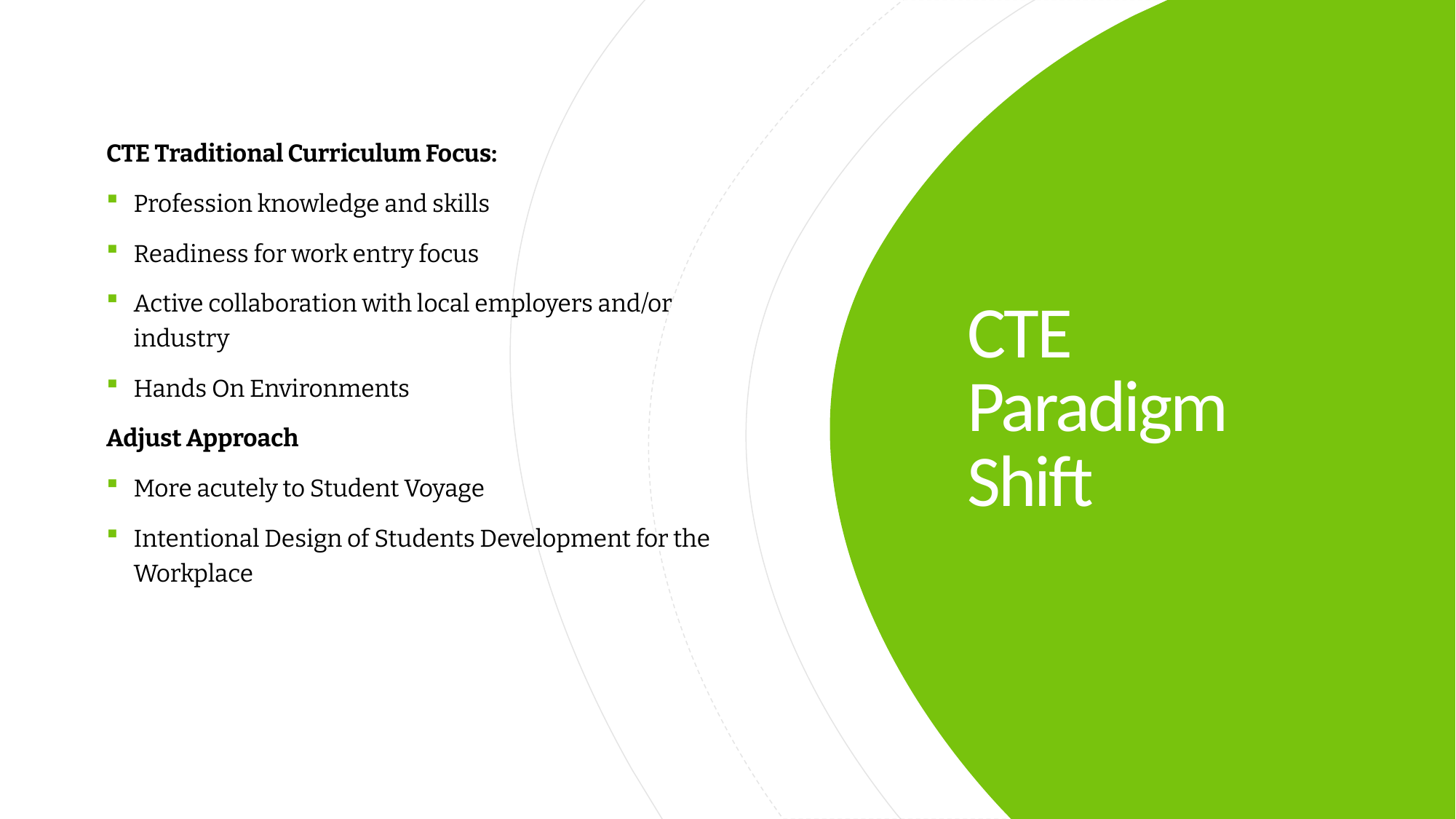

CTE Traditional Curriculum Focus:
Profession knowledge and skills
Readiness for work entry focus
Active collaboration with local employers and/or industry
Hands On Environments
Adjust Approach
More acutely to Student Voyage
Intentional Design of Students Development for the Workplace

# CTE Paradigm Shift